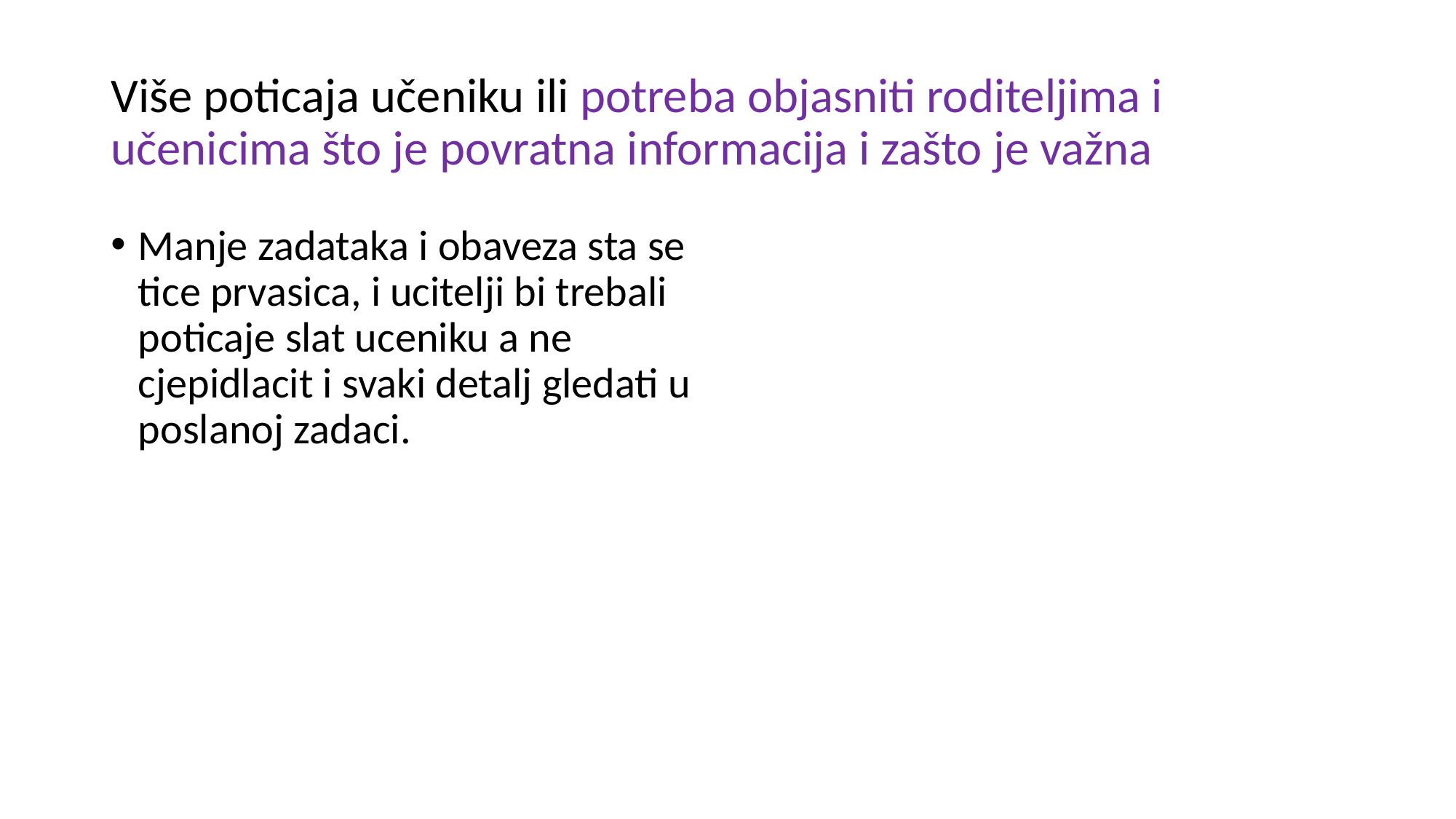

# Više poticaja učeniku ili potreba objasniti roditeljima i učenicima što je povratna informacija i zašto je važna
Manje zadataka i obaveza sta se tice prvasica, i ucitelji bi trebali poticaje slat uceniku a ne cjepidlacit i svaki detalj gledati u poslanoj zadaci.